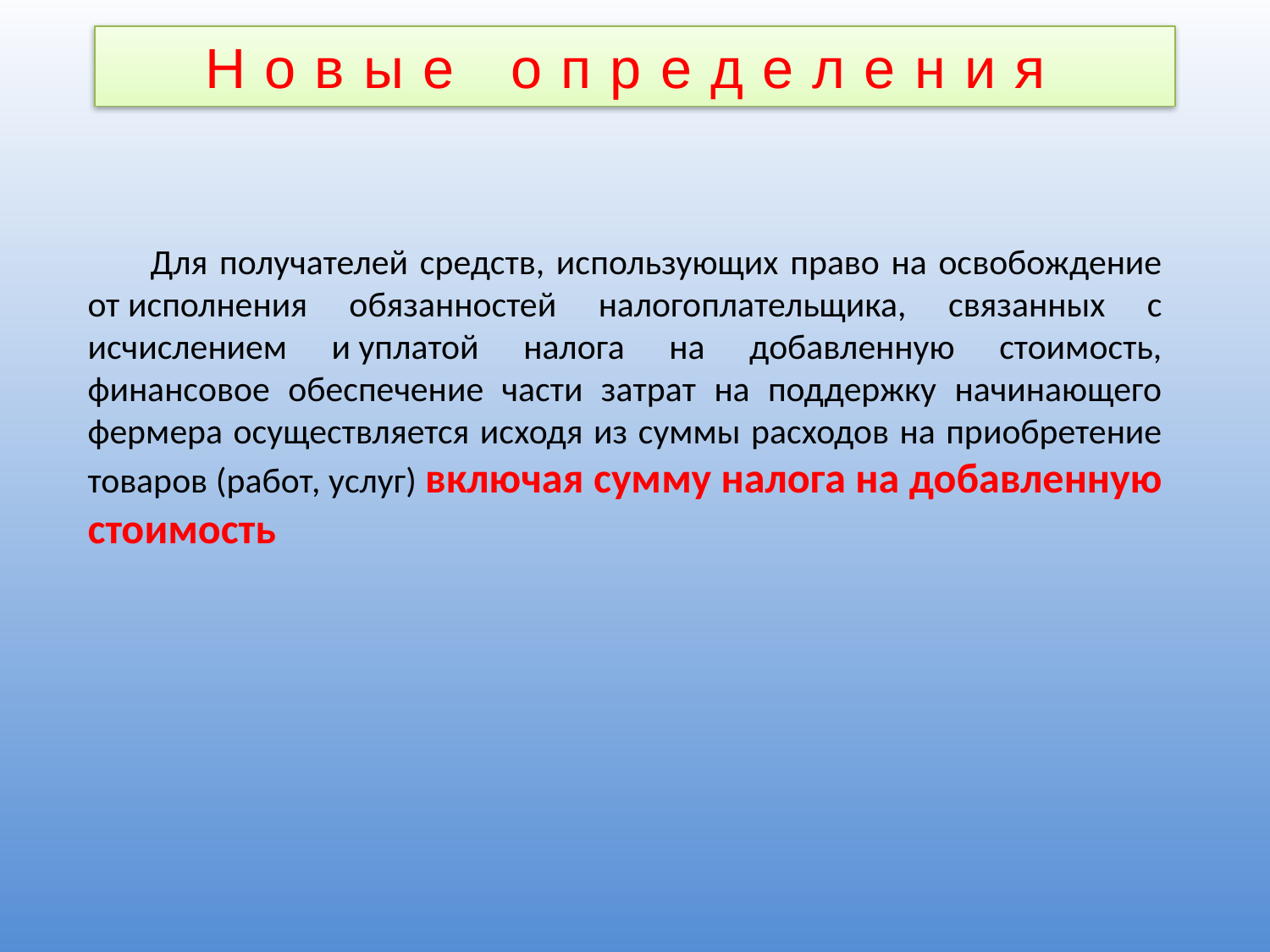

Н о в ы е   о п р е д е л е н и я

Для получателей средств, использующих право на освобождение от исполнения обязанностей налогоплательщика, связанных с исчислением и уплатой налога на добавленную стоимость, финансовое обеспечение части затрат на поддержку начинающего фермера осуществляется исходя из суммы расходов на приобретение товаров (работ, услуг) включая сумму налога на добавленную стоимость